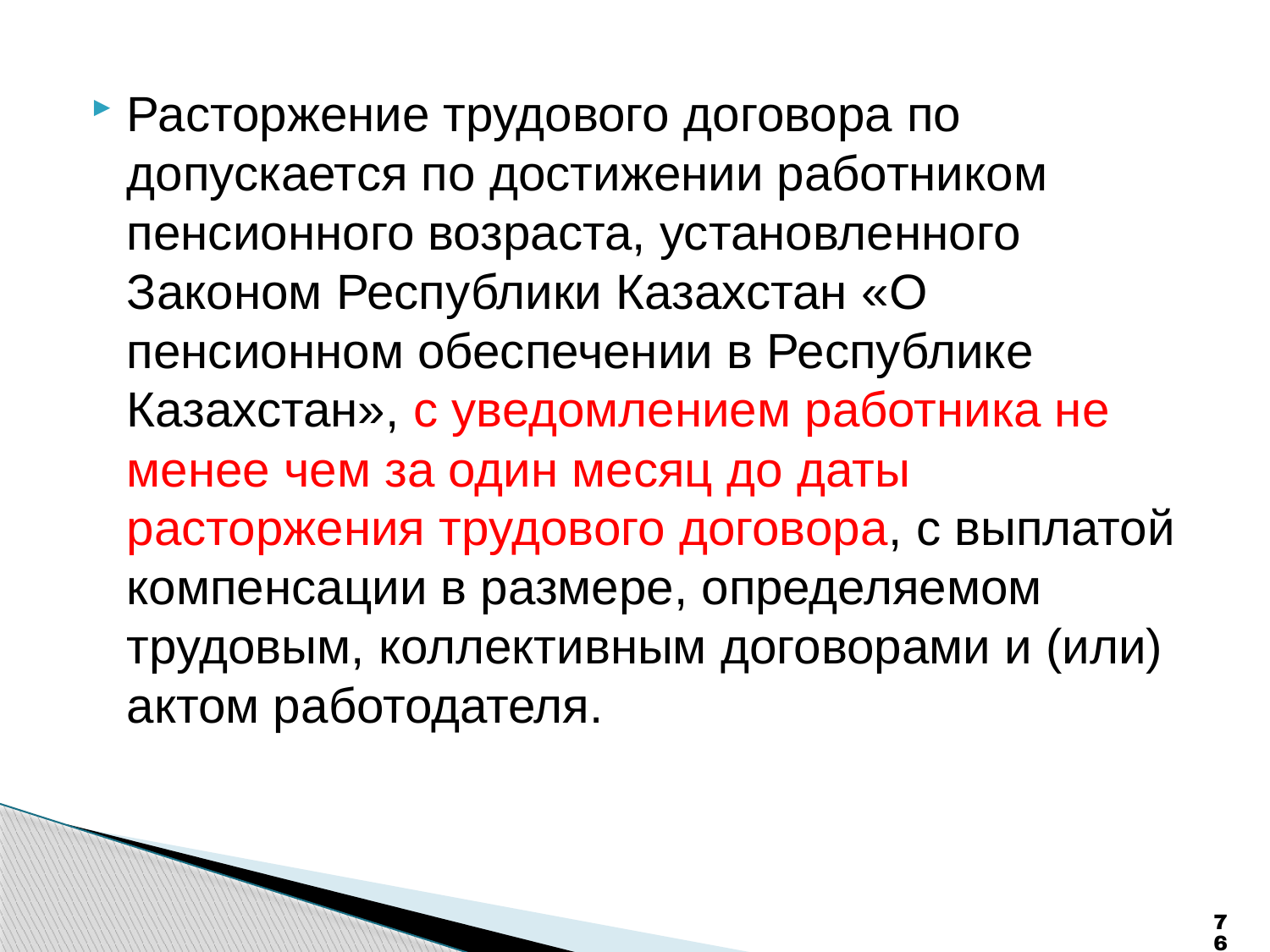

Расторжение трудового договора по допускается по достижении работником пенсионного возраста, установленного Законом Республики Казахстан «О пенсионном обеспечении в Республике Казахстан», с уведомлением работника не менее чем за один месяц до даты расторжения трудового договора, с выплатой компенсации в размере, определяемом трудовым, коллективным договорами и (или) актом работодателя.

76